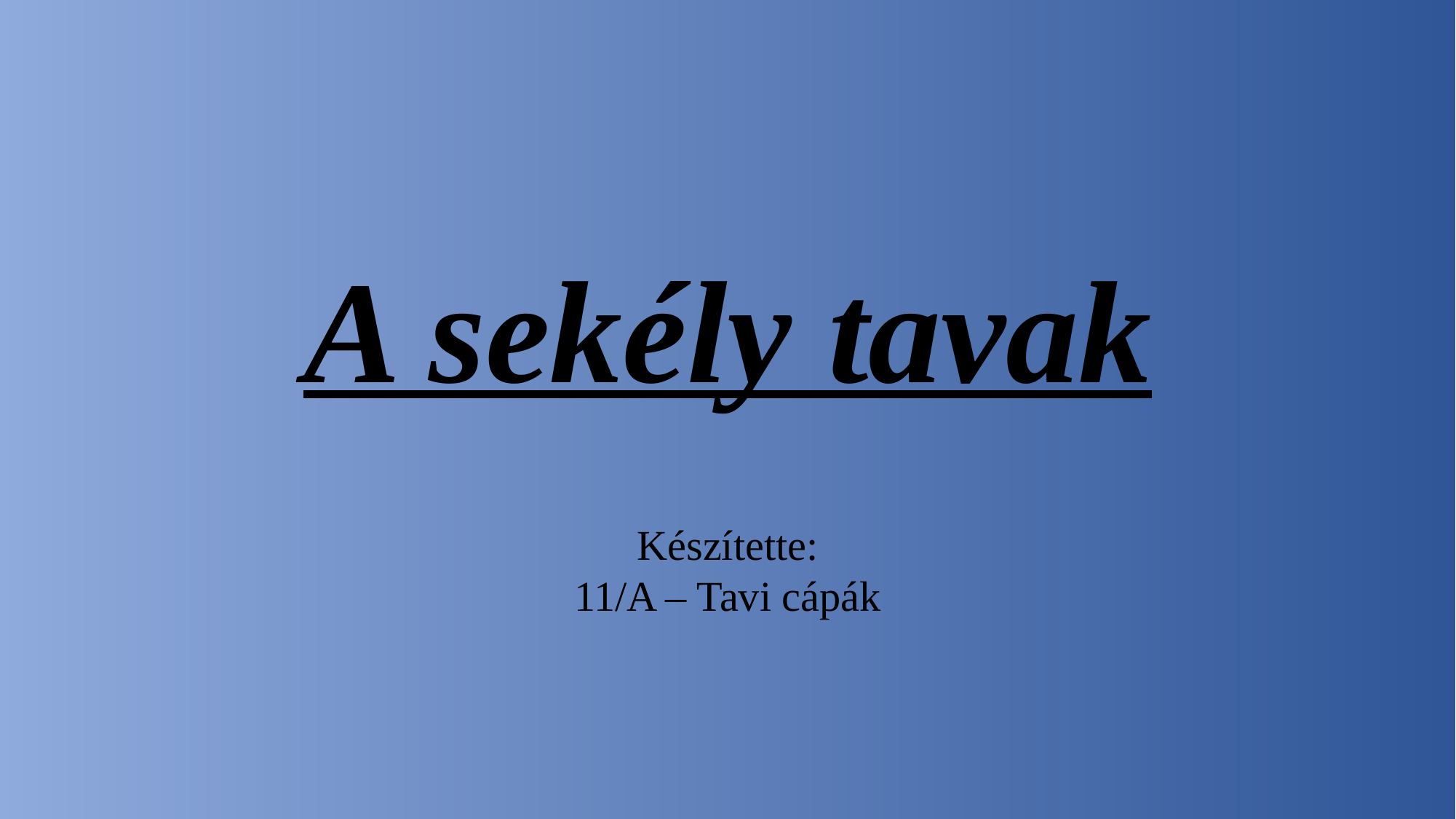

# A sekély tavak
Készítette:
11/A – Tavi cápák